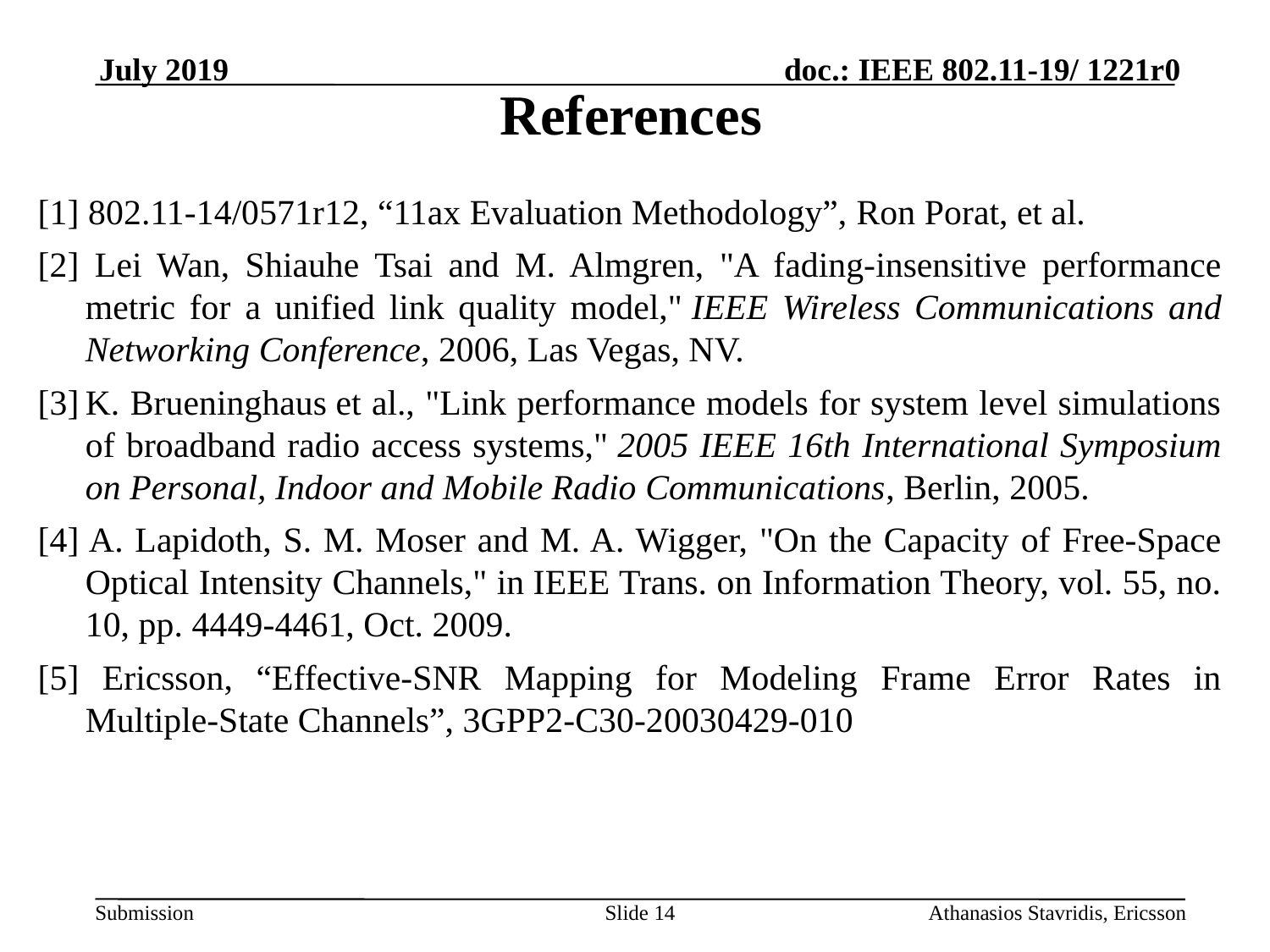

# References
July 2019
[1] 802.11-14/0571r12, “11ax Evaluation Methodology”, Ron Porat, et al.
[2] Lei Wan, Shiauhe Tsai and M. Almgren, "A fading-insensitive performance metric for a unified link quality model," IEEE Wireless Communications and Networking Conference, 2006, Las Vegas, NV.
[3]	K. Brueninghaus et al., "Link performance models for system level simulations of broadband radio access systems," 2005 IEEE 16th International Symposium on Personal, Indoor and Mobile Radio Communications, Berlin, 2005.
[4] A. Lapidoth, S. M. Moser and M. A. Wigger, "On the Capacity of Free-Space Optical Intensity Channels," in IEEE Trans. on Information Theory, vol. 55, no. 10, pp. 4449-4461, Oct. 2009.
[5] Ericsson, “Effective-SNR Mapping for Modeling Frame Error Rates in Multiple-State Channels”, 3GPP2-C30-20030429-010
Slide 14
Athanasios Stavridis, Ericsson